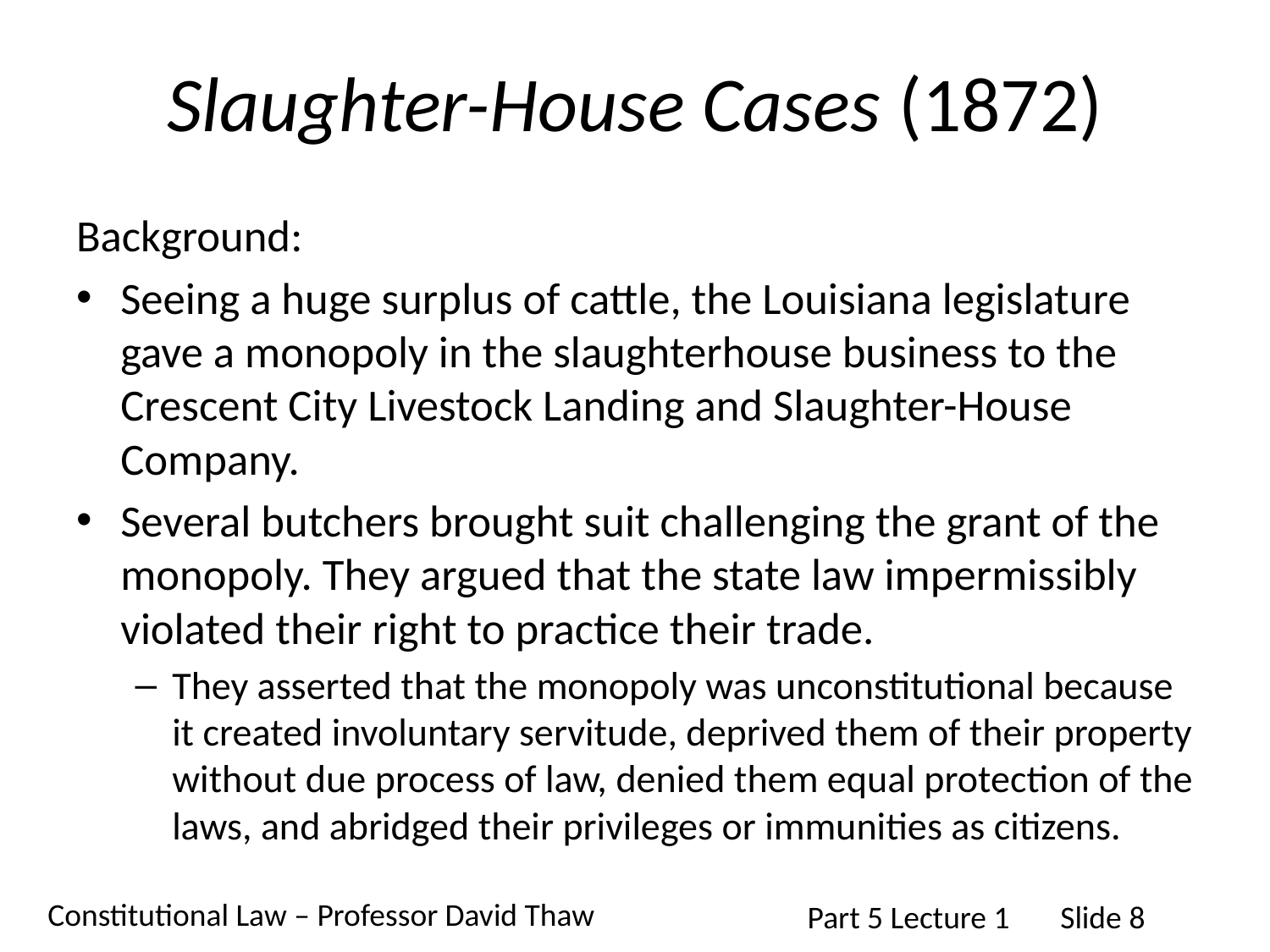

# Slaughter-House Cases (1872)
Background:
Seeing a huge surplus of cattle, the Louisiana legislature gave a monopoly in the slaughterhouse business to the Crescent City Livestock Landing and Slaughter-House Company.
Several butchers brought suit challenging the grant of the monopoly. They argued that the state law impermissibly violated their right to practice their trade.
They asserted that the monopoly was unconstitutional because it created involuntary servitude, deprived them of their property without due process of law, denied them equal protection of the laws, and abridged their privileges or immunities as citizens.